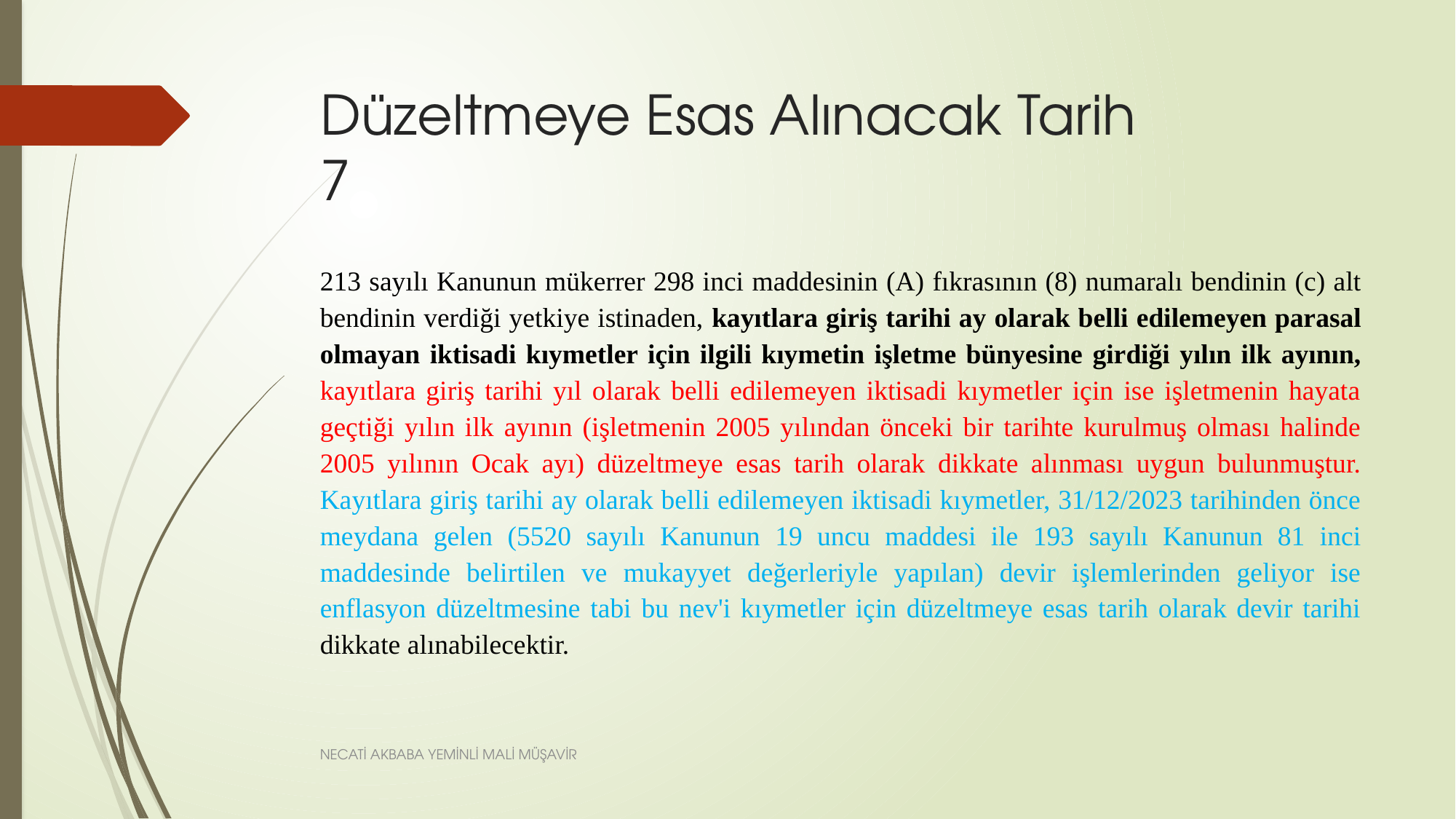

# Düzeltmeye Esas Alınacak Tarih 7
213 sayılı Kanunun mükerrer 298 inci maddesinin (A) fıkrasının (8) numaralı bendinin (c) alt bendinin verdiği yetkiye istinaden, kayıtlara giriş tarihi ay olarak belli edilemeyen parasal olmayan iktisadi kıymetler için ilgili kıymetin işletme bünyesine girdiği yılın ilk ayının, kayıtlara giriş tarihi yıl olarak belli edilemeyen iktisadi kıymetler için ise işletmenin hayata geçtiği yılın ilk ayının (işletmenin 2005 yılından önceki bir tarihte kurulmuş olması halinde 2005 yılının Ocak ayı) düzeltmeye esas tarih olarak dikkate alınması uygun bulunmuştur. Kayıtlara giriş tarihi ay olarak belli edilemeyen iktisadi kıymetler, 31/12/2023 tarihinden önce meydana gelen (5520 sayılı Kanunun 19 uncu maddesi ile 193 sayılı Kanunun 81 inci maddesinde belirtilen ve mukayyet değerleriyle yapılan) devir işlemlerinden geliyor ise enflasyon düzeltmesine tabi bu nev'i kıymetler için düzeltmeye esas tarih olarak devir tarihi dikkate alınabilecektir.
NECATİ AKBABA YEMİNLİ MALİ MÜŞAVİR